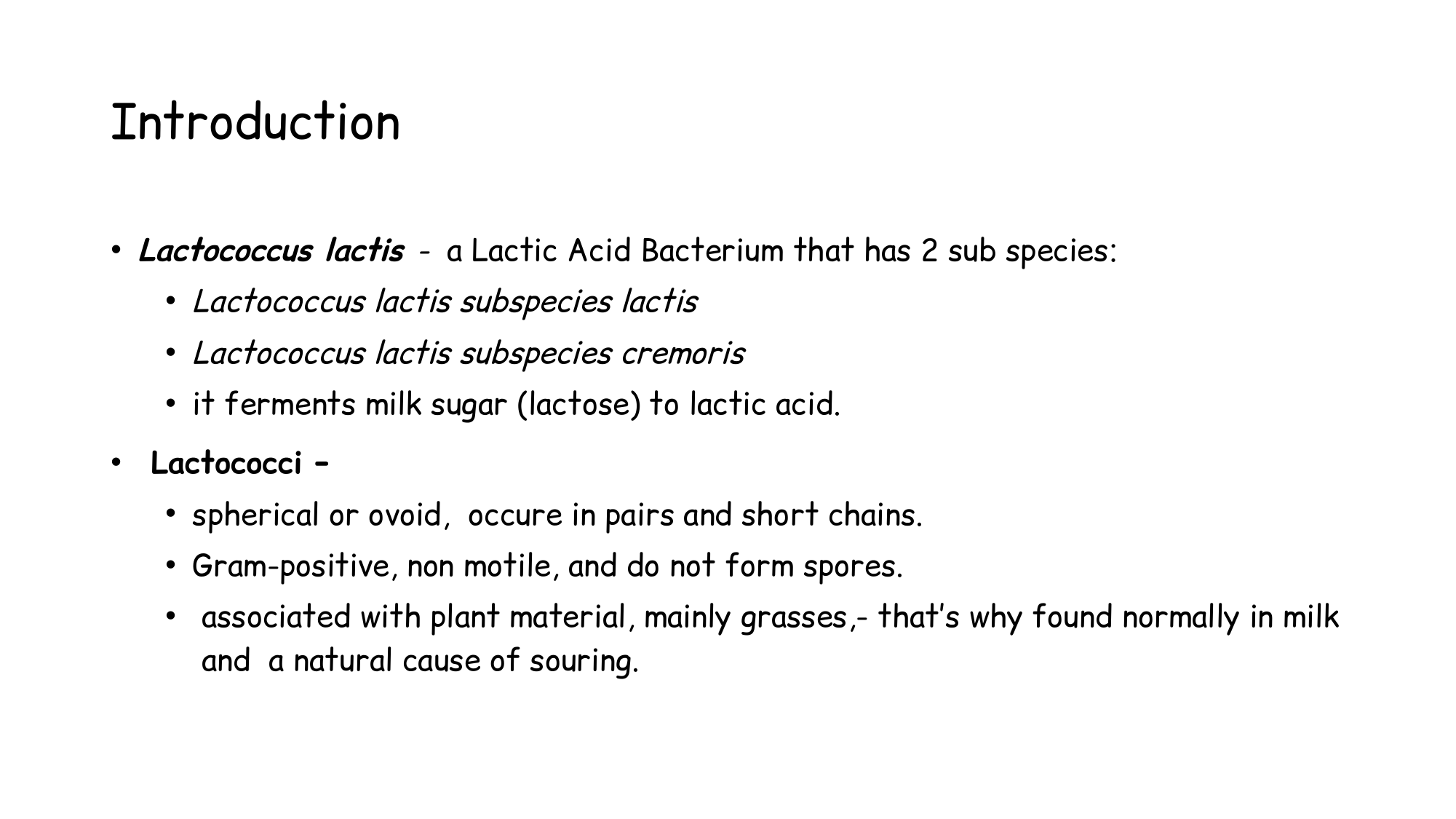

# Introduction
Lactococcus lactis -  a Lactic Acid Bacterium that has 2 sub species:
Lactococcus lactis subspecies lactis
Lactococcus lactis subspecies cremoris
it ferments milk sugar (lactose) to lactic acid.
 Lactococci –
spherical or ovoid,  occure in pairs and short chains.
Gram-positive, non motile, and do not form spores.
 associated with plant material, mainly grasses,- that’s why found normally in milk  and  a natural cause of souring.